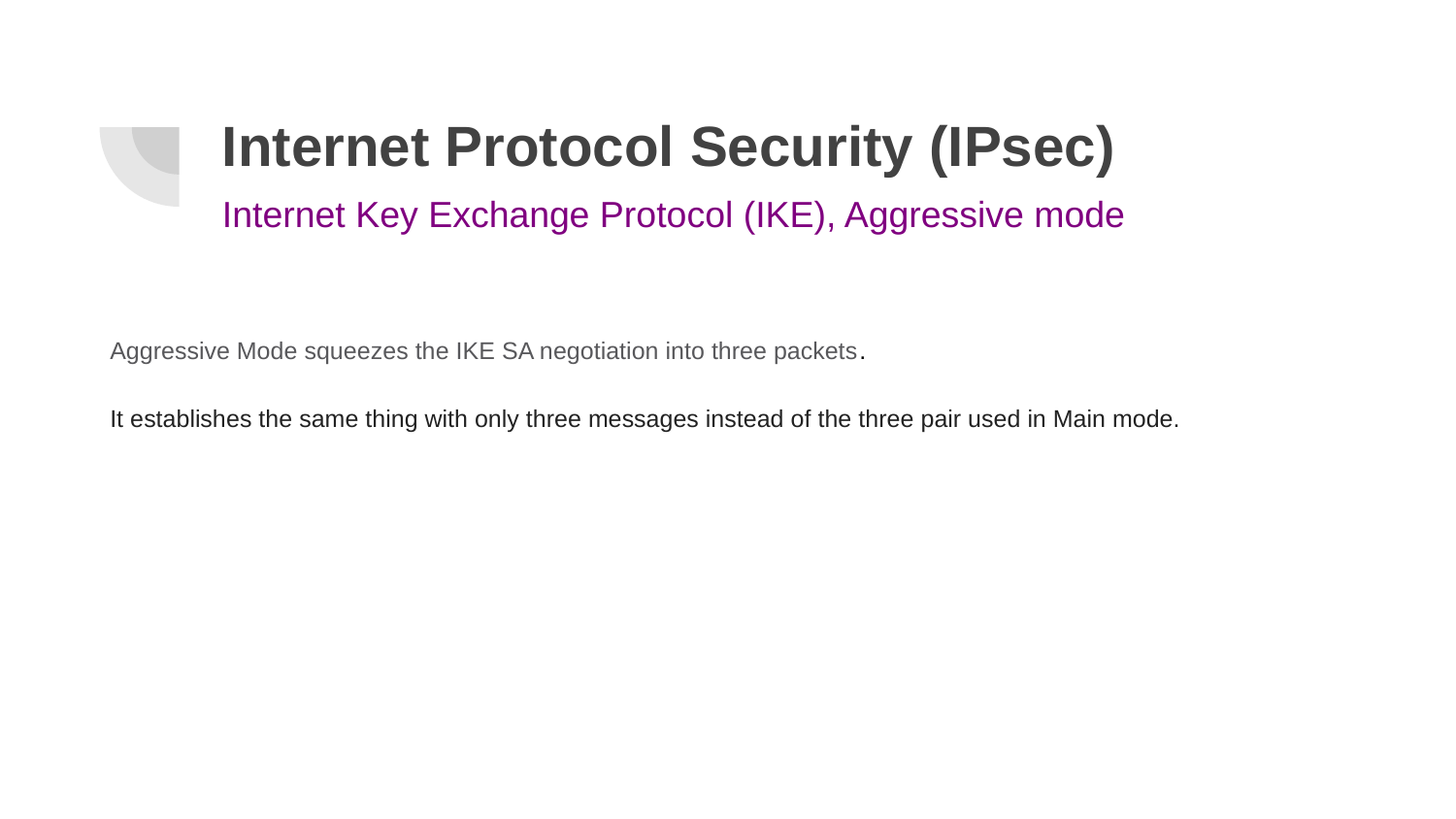

# Internet Protocol Security (IPsec)
Internet Key Exchange Protocol (IKE), Aggressive mode

Aggressive Mode squeezes the IKE SA negotiation into three packets.
It establishes the same thing with only three messages instead of the three pair used in Main mode.